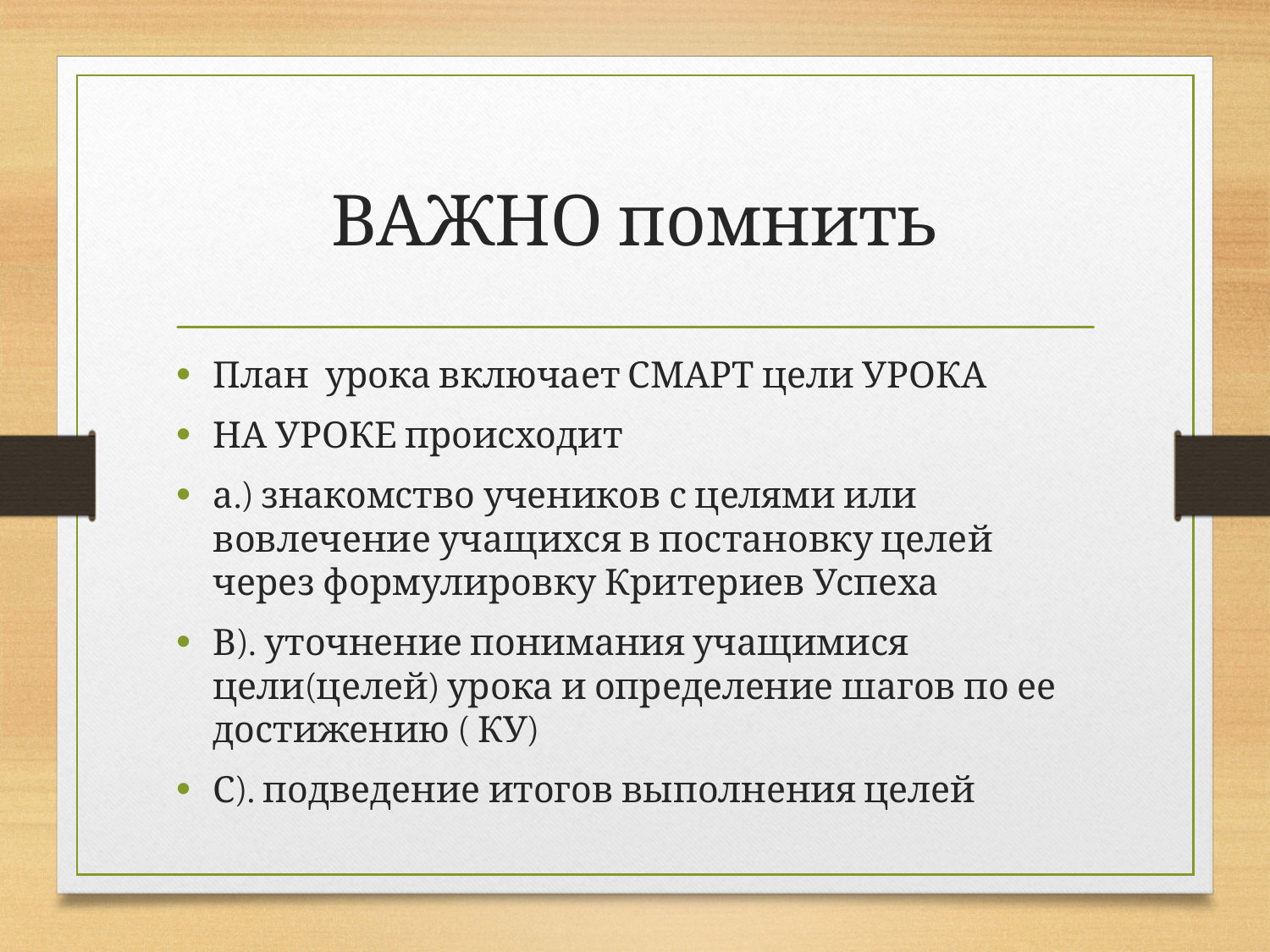

# ВАЖНО помнить
План  урока включает СМАРТ цели УРОКА
НА УРОКЕ происходит
а.) знакомство учеников с целями или вовлечение учащихся в постановку целей через формулировку Критериев Успеха
В). уточнение понимания учащимися цели(целей) урока и определение шагов по ее  достижению ( КУ)
С). подведение итогов выполнения целей